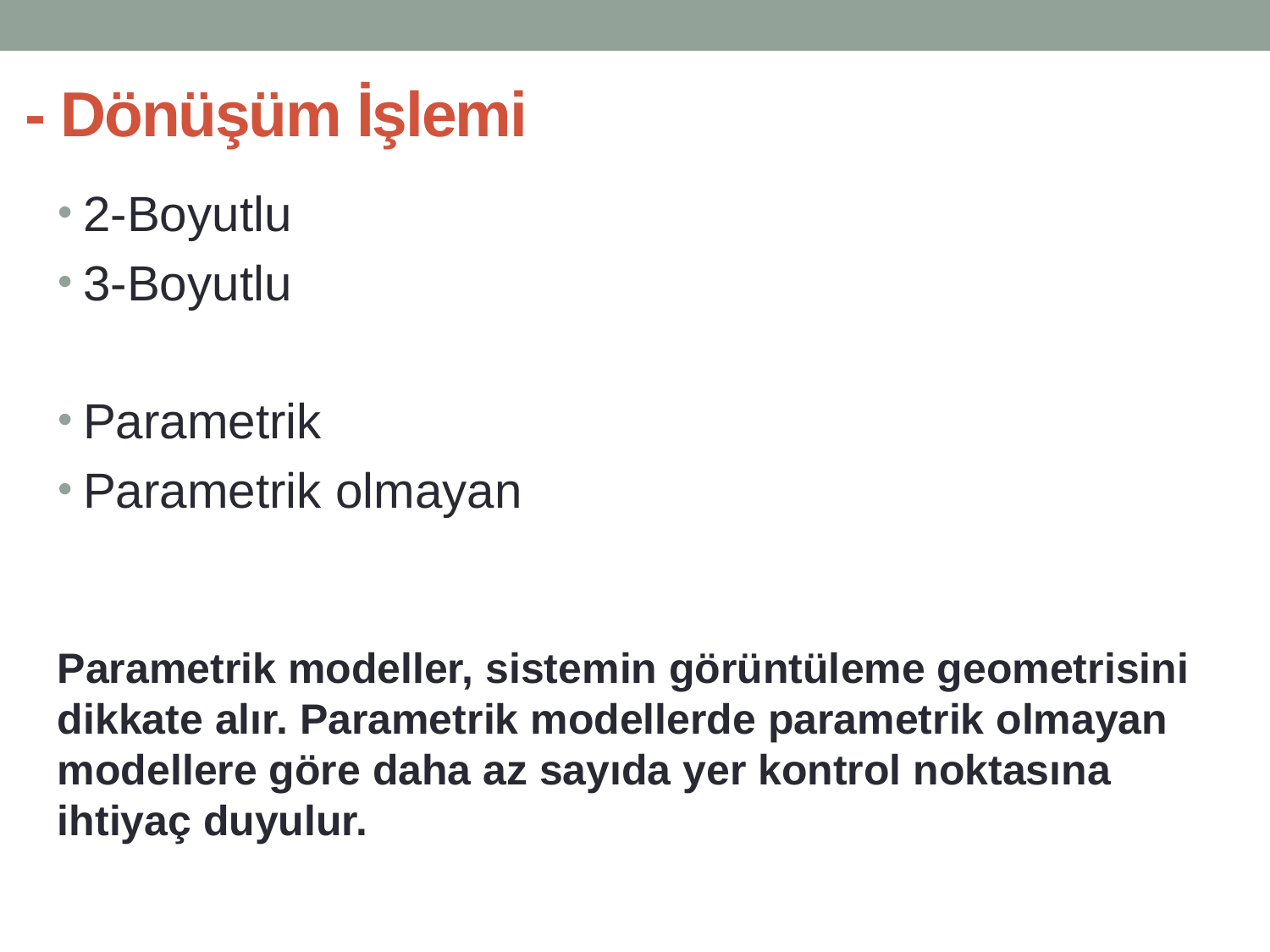

# - Dönüşüm İşlemi
2-Boyutlu
3-Boyutlu

Parametrik
Parametrik olmayan

Parametrik modeller, sistemin görüntüleme geometrisini dikkate alır. Parametrik modellerde parametrik olmayan modellere göre daha az sayıda yer kontrol noktasına ihtiyaç duyulur.